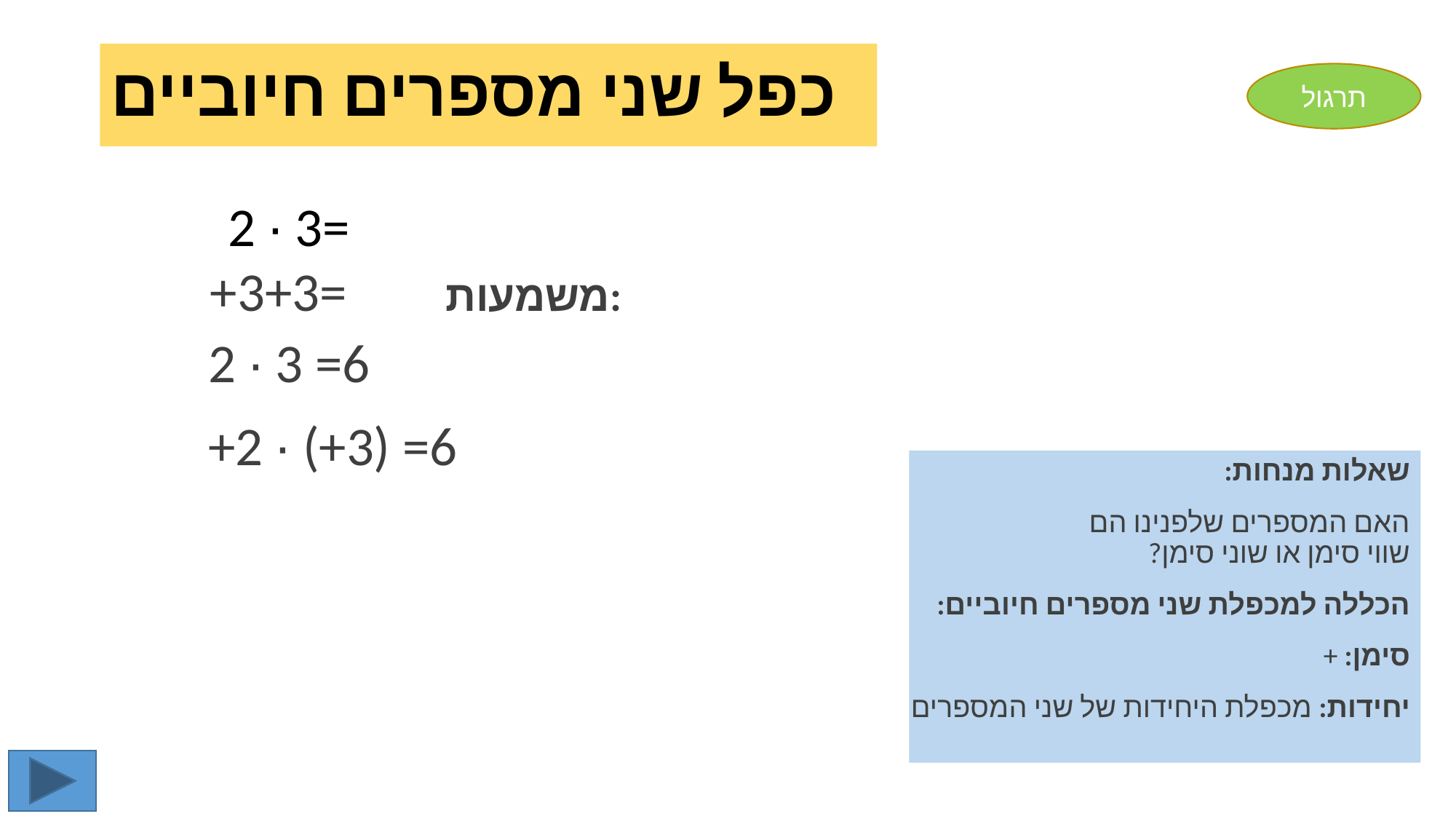

# כפל שני מספרים חיוביים
תרגול
2 ∙ 3=
 +3+3=        משמעות:
 2 ∙ 3 =6
 +2 ∙ (+3) =6
שאלות מנחות:
האם המספרים שלפנינו הם
שווי סימן או שוני סימן?
הכללה למכפלת שני מספרים חיוביים:
סימן: +
יחידות: מכפלת היחידות של שני המספרים